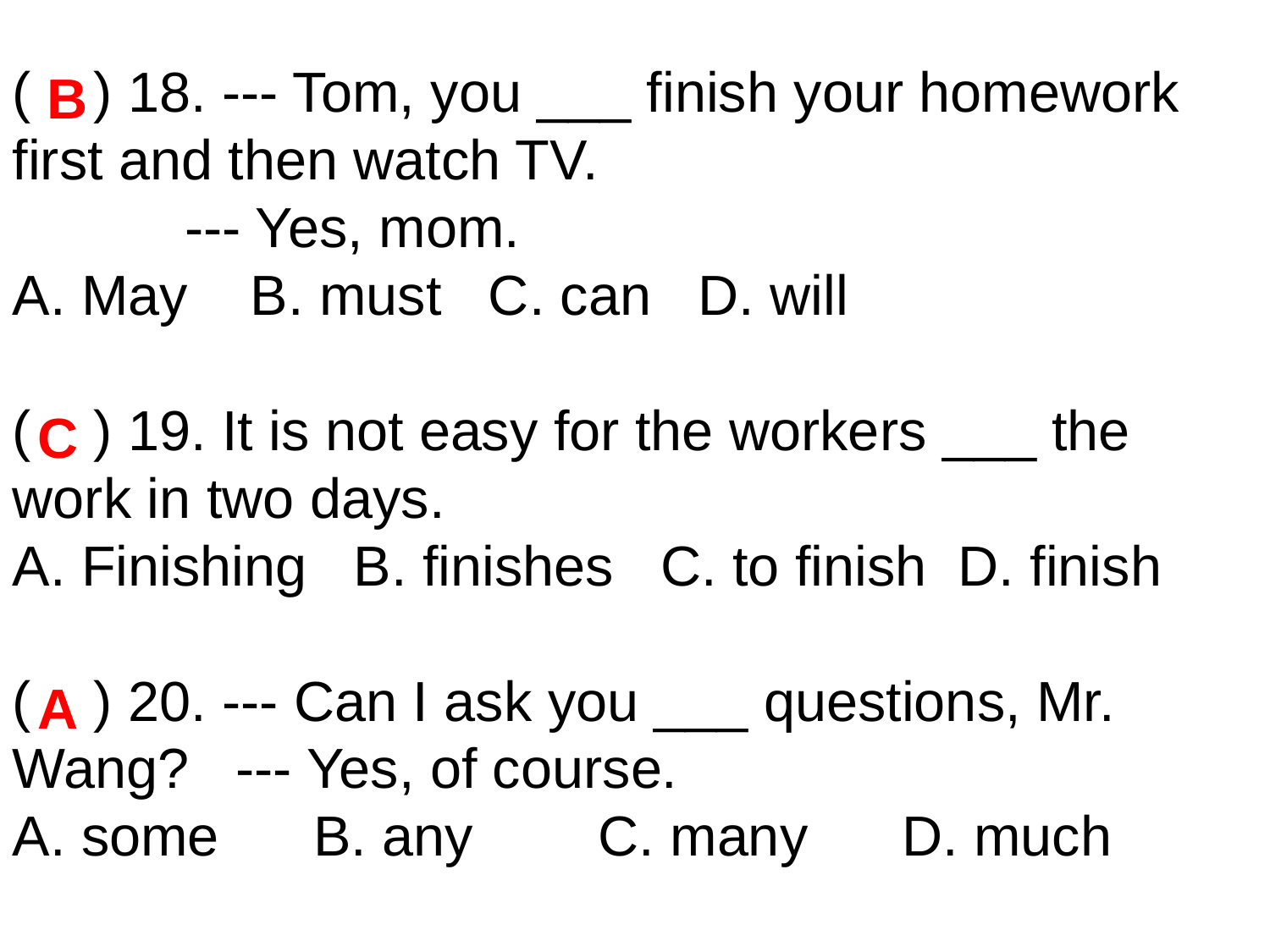

(    ) 18. --- Tom, you ___ finish your homework first and then watch TV.
           --- Yes, mom.
A. May    B. must   C. can   D. will

(    ) 19. It is not easy for the workers ___ the work in two days.
A. Finishing   B. finishes   C. to finish  D. finish

(    ) 20. --- Can I ask you ___ questions, Mr. Wang?   --- Yes, of course.
A. some	   B. any        C. many      D. much
B
C
A